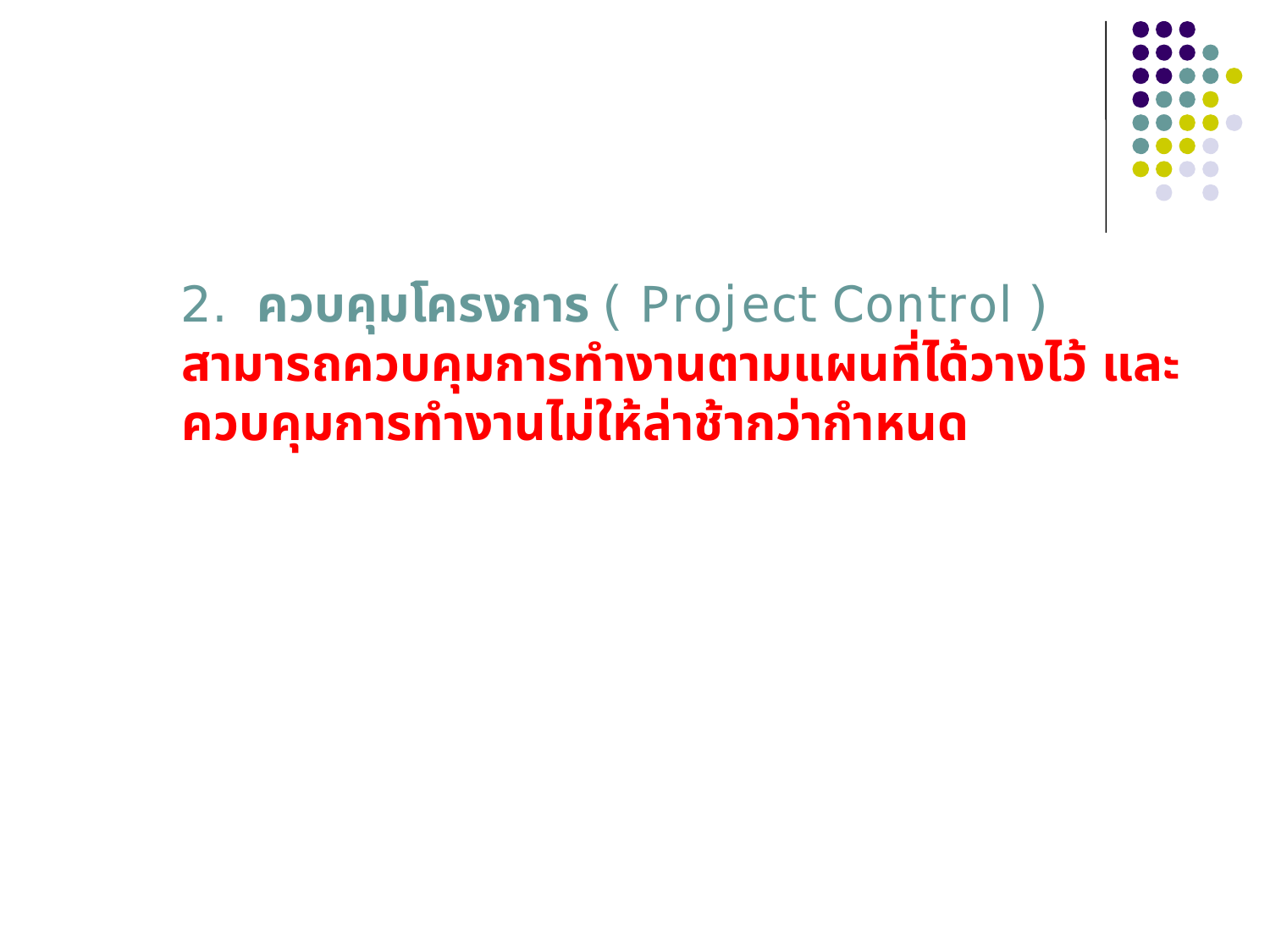

2.  ควบคุมโครงการ ( Project Control ) สามารถควบคุมการทำงานตามแผนที่ได้วางไว้ และควบคุมการทำงานไม่ให้ล่าช้ากว่ากำหนด